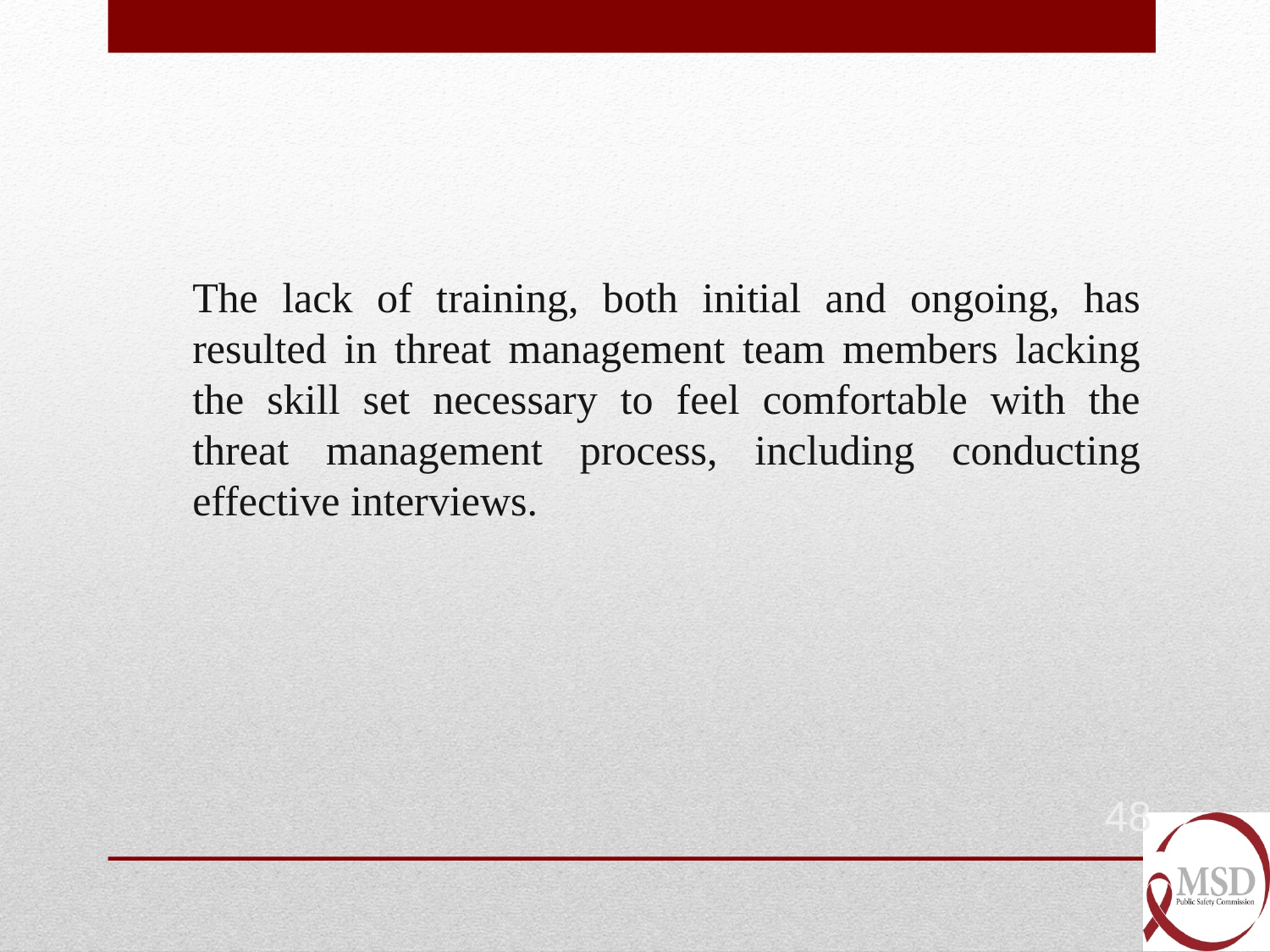

The lack of training, both initial and ongoing, has resulted in threat management team members lacking the skill set necessary to feel comfortable with the threat management process, including conducting effective interviews.
48